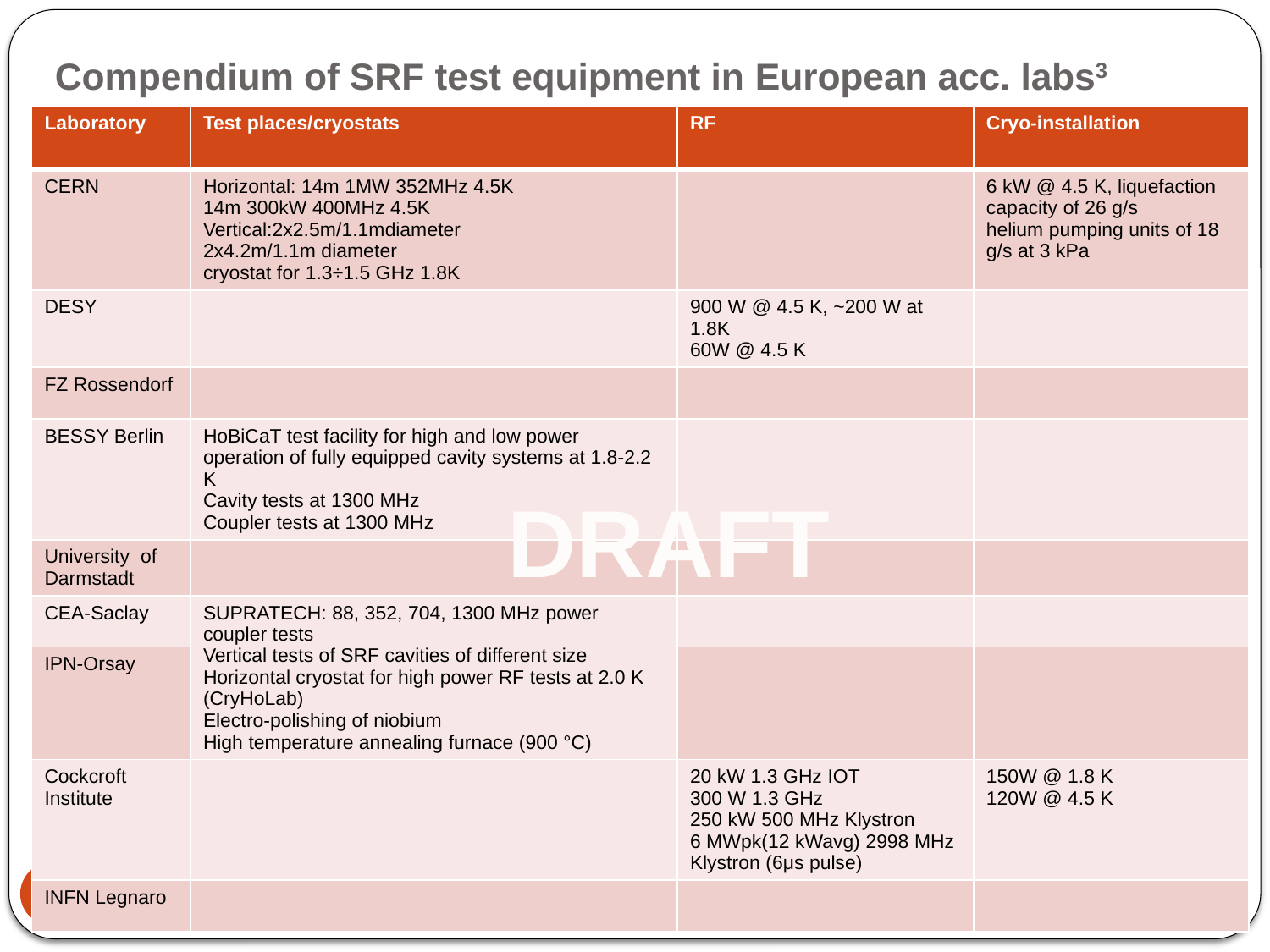

# Compendium of SRF test equipment in European acc. labs3
| Laboratory | Test places/cryostats | RF | Cryo-installation |
| --- | --- | --- | --- |
| CERN | Horizontal: 14m 1MW 352MHz 4.5K 14m 300kW 400MHz 4.5K Vertical:2x2.5m/1.1mdiameter 2x4.2m/1.1m diameter cryostat for 1.3÷1.5 GHz 1.8K |  | 6 kW @ 4.5 K, liquefaction capacity of 26 g/s helium pumping units of 18 g/s at 3 kPa |
| DESY |  | 900 W @ 4.5 K, ~200 W at 1.8K 60W @ 4.5 K |  |
| FZ Rossendorf |  |  |  |
| BESSY Berlin | HoBiCaT test facility for high and low power operation of fully equipped cavity systems at 1.8-2.2 K Cavity tests at 1300 MHz Coupler tests at 1300 MHz |  |  |
| University of Darmstadt |  |  |  |
| CEA-Saclay | SUPRATECH: 88, 352, 704, 1300 MHz power coupler tests Vertical tests of SRF cavities of different size Horizontal cryostat for high power RF tests at 2.0 K (CryHoLab) Electro-polishing of niobium High temperature annealing furnace (900 °C) |  |  |
| IPN-Orsay |  |  |  |
| Cockcroft Institute |  | 20 kW 1.3 GHz IOT 300 W 1.3 GHz 250 kW 500 MHz Klystron 6 MWpk(12 kWavg) 2998 MHz Klystron (6μs pulse) | 150W @ 1.8 K 120W @ 4.5 K |
| INFN Legnaro |  |  |  |
DRAFT
RFTech 2nd workshop PSI Villigen Switzerland - W. Weingarten
34
3 December 2010